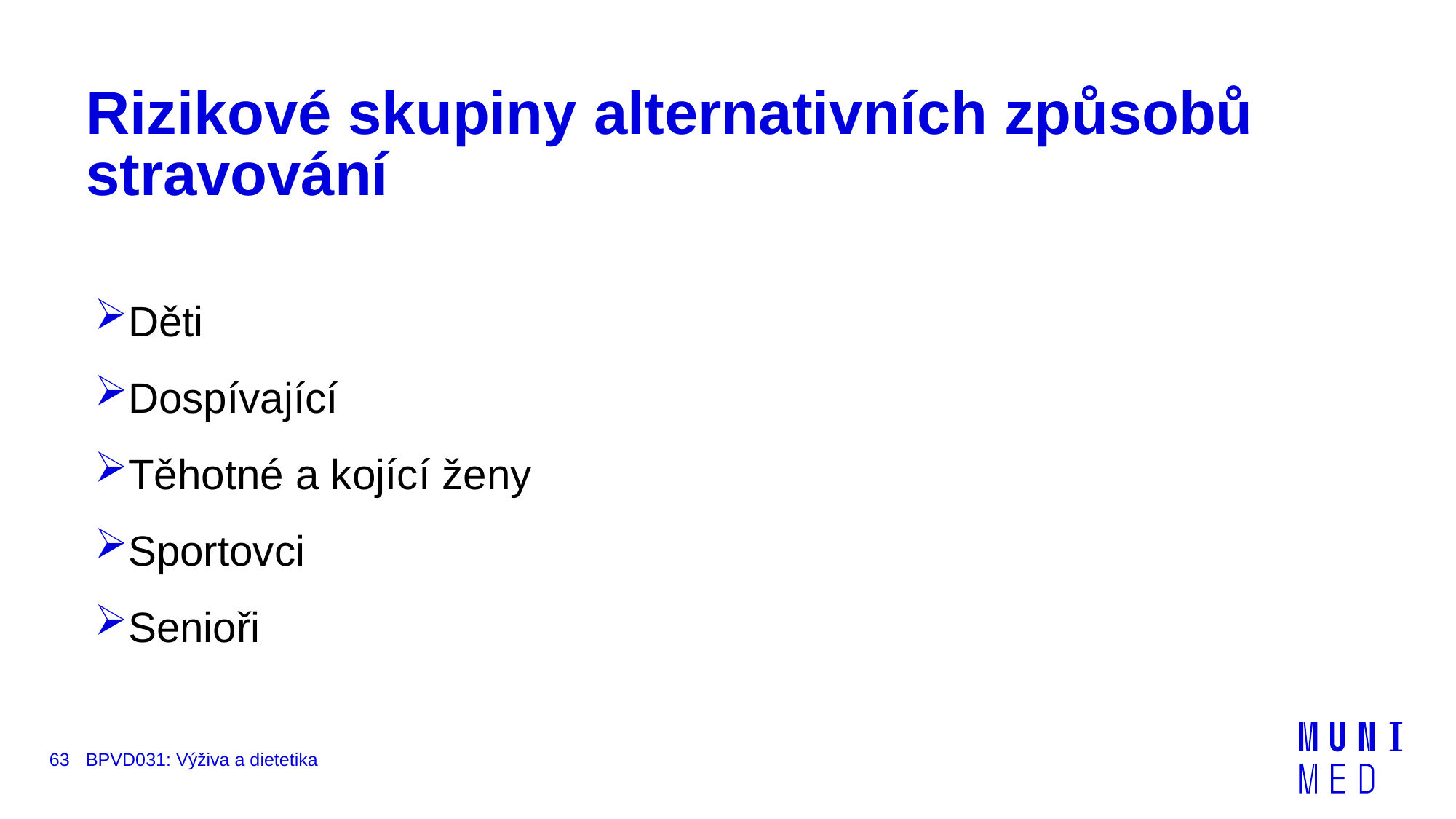

# Rizikové skupiny alternativních způsobů stravování
Děti
Dospívající
Těhotné a kojící ženy
Sportovci
Senioři

63
BPVD031: Výživa a dietetika